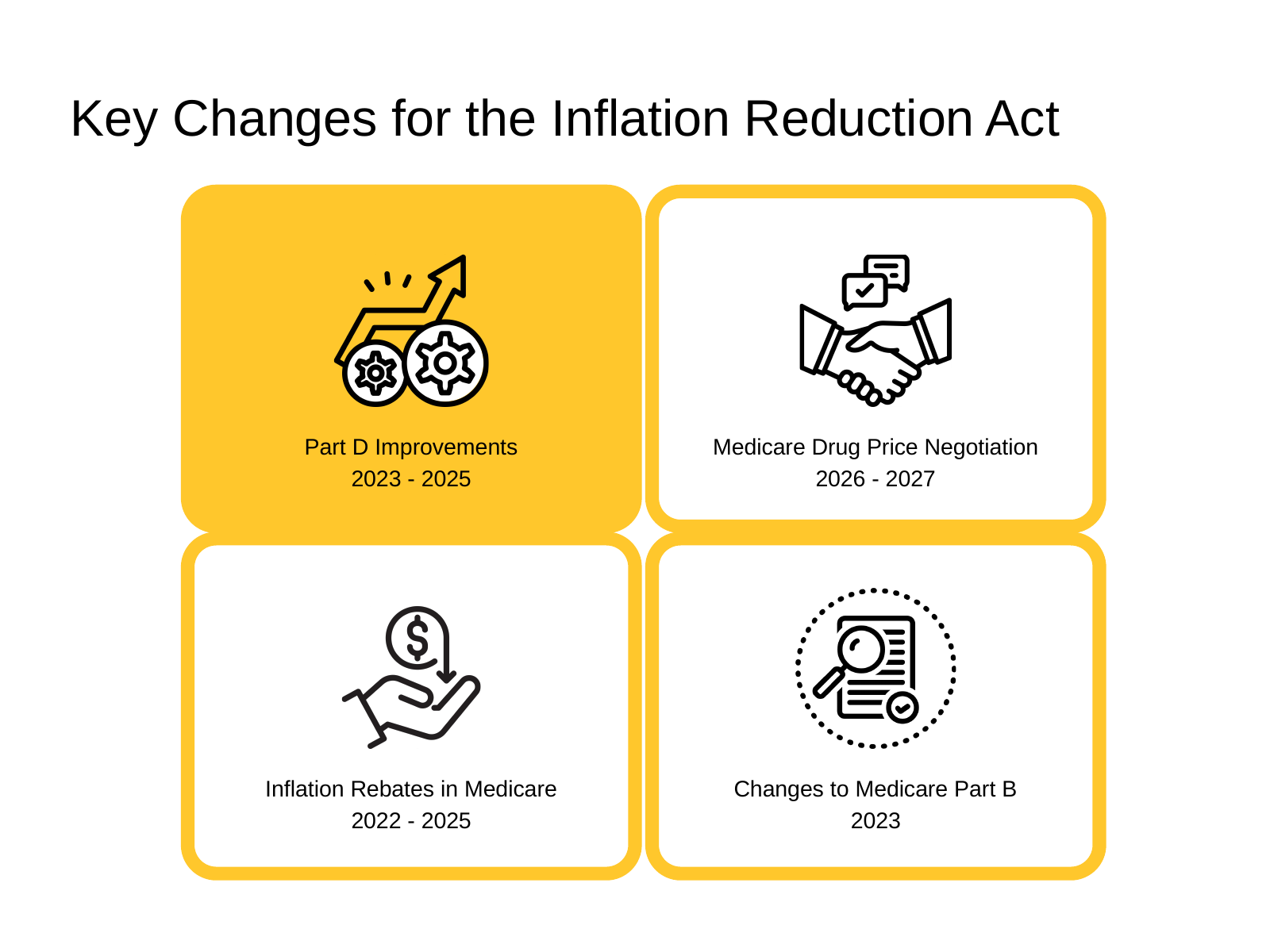

Key Changes for the Inflation Reduction Act

Part D Improvements
2023 - 2025
Medicare Drug Price Negotiation
2026 - 2027

Inflation Rebates in Medicare
2022 - 2025
Changes to Medicare Part B
2023